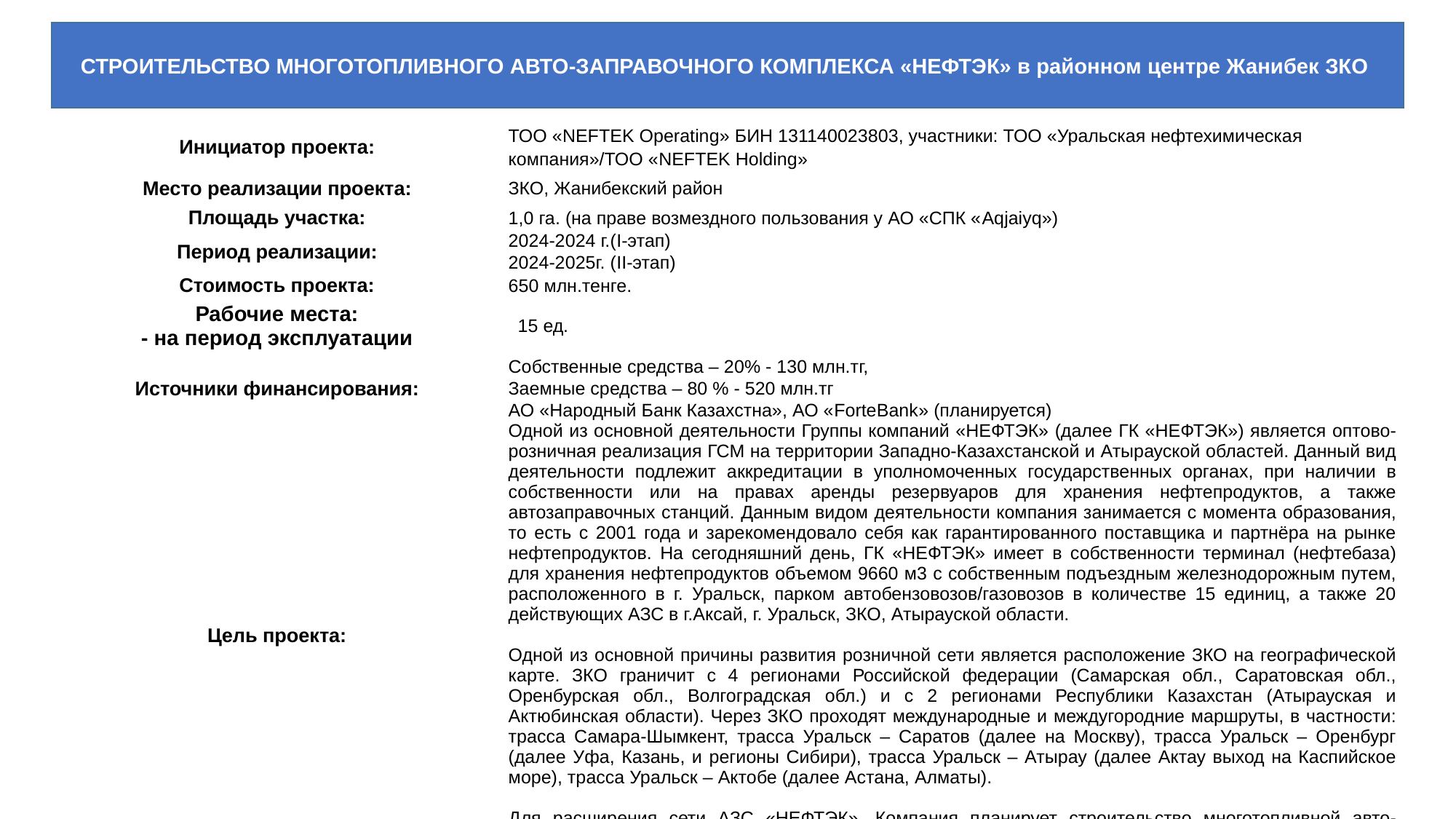

СТРОИТЕЛЬСТВО МНОГОТОПЛИВНОГО АВТО-ЗАПРАВОЧНОГО КОМПЛЕКСА «НЕФТЭК» в районном центре Жанибек ЗКО

| Инициатор проекта: | ТОО «NEFTEK Operating» БИН 131140023803, участники: ТОО «Уральская нефтехимическая компания»/ТОО «NEFTEK Holding» |
| --- | --- |
| Место реализации проекта: | ЗКО, Жанибекский район |
| Площадь участка: | 1,0 га. (на праве возмездного пользования у АО «СПК «Aqjaiyq») |
| Период реализации: | 2024-2024 г.(I-этап) 2024-2025г. (II-этап) |
| Стоимость проекта: | 650 млн.тенге. |
| Рабочие места: - на период эксплуатации | 15 ед. |
| Источники финансирования: | Собственные средства – 20% - 130 млн.тг, Заемные средства – 80 % - 520 млн.тг АО «Народный Банк Казахстна», АО «ForteBank» (планируется) |
| Цель проекта: | Одной из основной деятельности Группы компаний «НЕФТЭК» (далее ГК «НЕФТЭК») является оптово-розничная реализация ГСМ на территории Западно-Казахстанской и Атырауской областей. Данный вид деятельности подлежит аккредитации в уполномоченных государственных органах, при наличии в собственности или на правах аренды резервуаров для хранения нефтепродуктов, а также автозаправочных станций. Данным видом деятельности компания занимается с момента образования, то есть с 2001 года и зарекомендовало себя как гарантированного поставщика и партнёра на рынке нефтепродуктов. На сегодняшний день, ГК «НЕФТЭК» имеет в собственности терминал (нефтебаза) для хранения нефтепродуктов объемом 9660 м3 с собственным подъездным железнодорожным путем, расположенного в г. Уральск, парком автобензовозов/газовозов в количестве 15 единиц, а также 20 действующих АЗС в г.Аксай, г. Уральск, ЗКО, Атырауской области.   Одной из основной причины развития розничной сети является расположение ЗКО на географической карте. ЗКО граничит с 4 регионами Российской федерации (Самарская обл., Саратовская обл., Оренбурская обл., Волгоградская обл.) и с 2 регионами Республики Казахстан (Атырауская и Актюбинская области). Через ЗКО проходят международные и междугородние маршруты, в частности: трасса Самара-Шымкент, трасса Уральск – Саратов (далее на Москву), трасса Уральск – Оренбург (далее Уфа, Казань, и регионы Сибири), трасса Уральск – Атырау (далее Актау выход на Каспийское море), трасса Уральск – Актобе (далее Астана, Алматы). Для расширения сети АЗС «НЕФТЭК», Компания планирует строительство многотопливной авто-заправочного комплекса в районном центре Жанибек ЗКО. |
| Общий классификатор экономической деятельности согласно перечню приоритетных видов деятельности для реализации инвестиционных проектов (Утвержден постановлением Правительства Республики Казахстан от 14 января 2016 года № 13) | - предоставление услуг с гостиницами и аналогичными местами проживания 55.10; - предоставление услуг кемпингами, стоянками для автофургонов и автоприцепов для жилья 55.30; - предоставление услуг прочими местами проживания 55.90. |